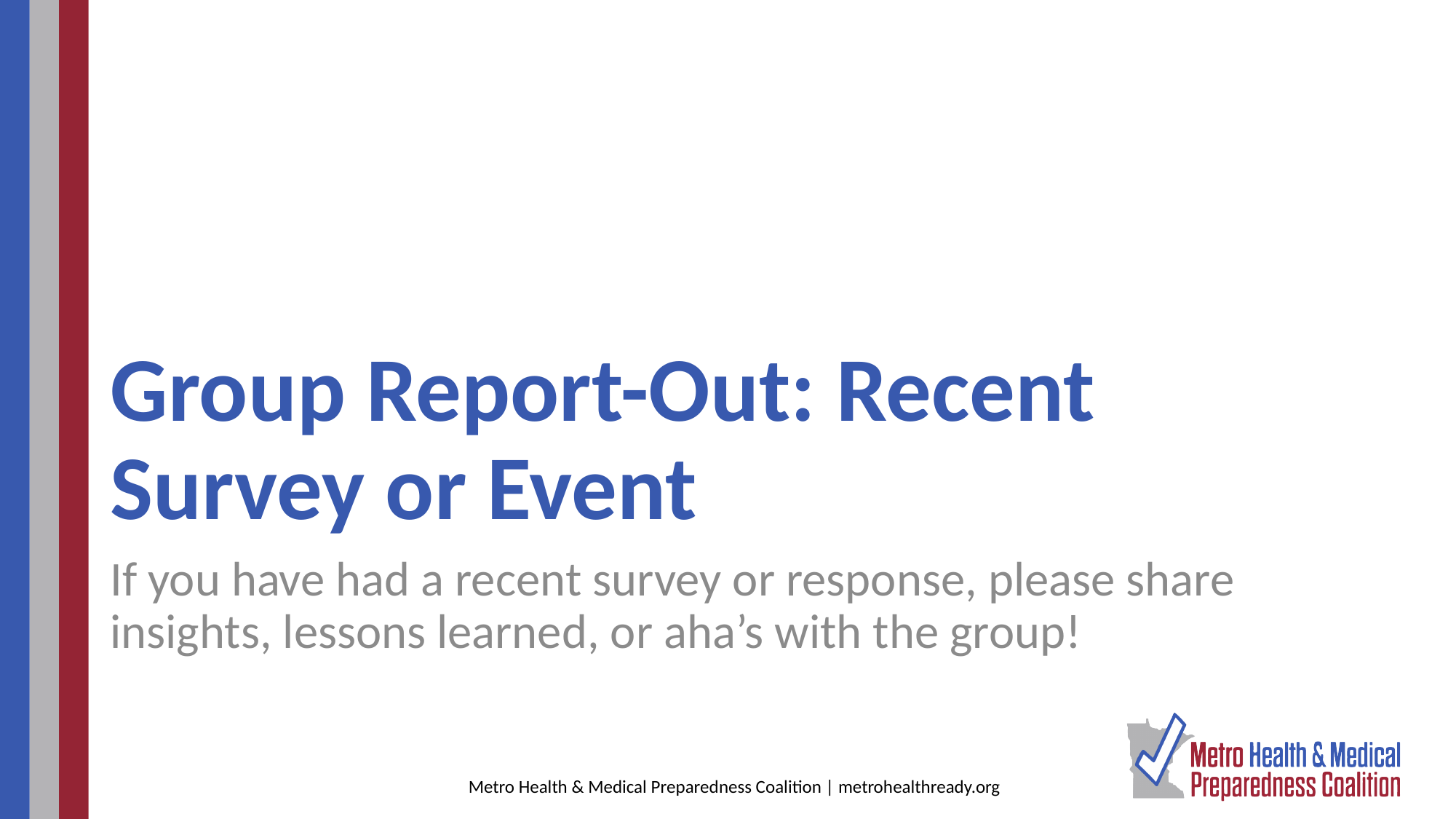

# Group Report-Out: Recent Survey or Event
If you have had a recent survey or response, please share insights, lessons learned, or aha’s with the group!